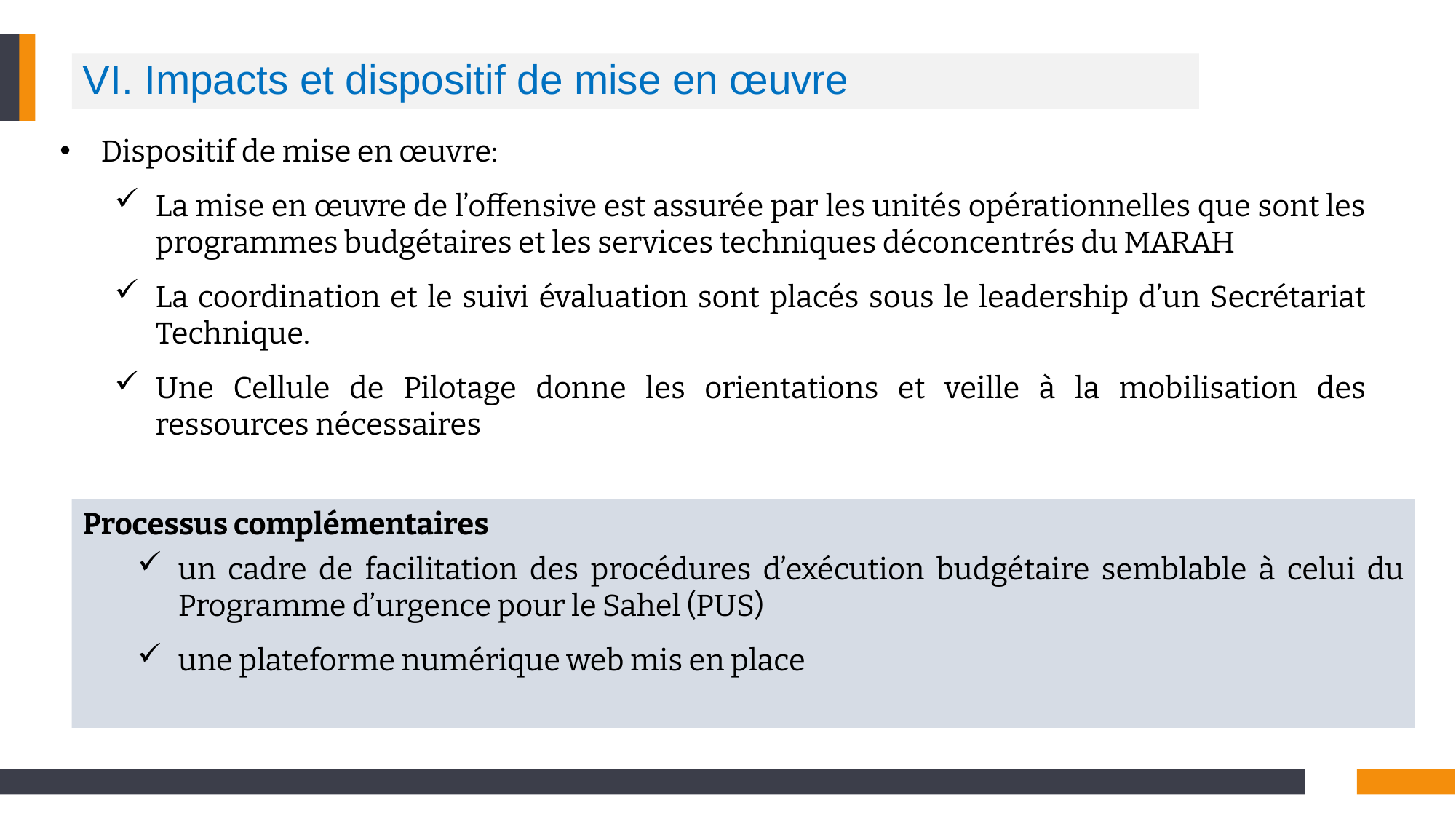

VI. Impacts et dispositif de mise en œuvre
Dispositif de mise en œuvre:
La mise en œuvre de l’offensive est assurée par les unités opérationnelles que sont les programmes budgétaires et les services techniques déconcentrés du MARAH
La coordination et le suivi évaluation sont placés sous le leadership d’un Secrétariat Technique.
Une Cellule de Pilotage donne les orientations et veille à la mobilisation des ressources nécessaires
Processus complémentaires
un cadre de facilitation des procédures d’exécution budgétaire semblable à celui du Programme d’urgence pour le Sahel (PUS)
une plateforme numérique web mis en place